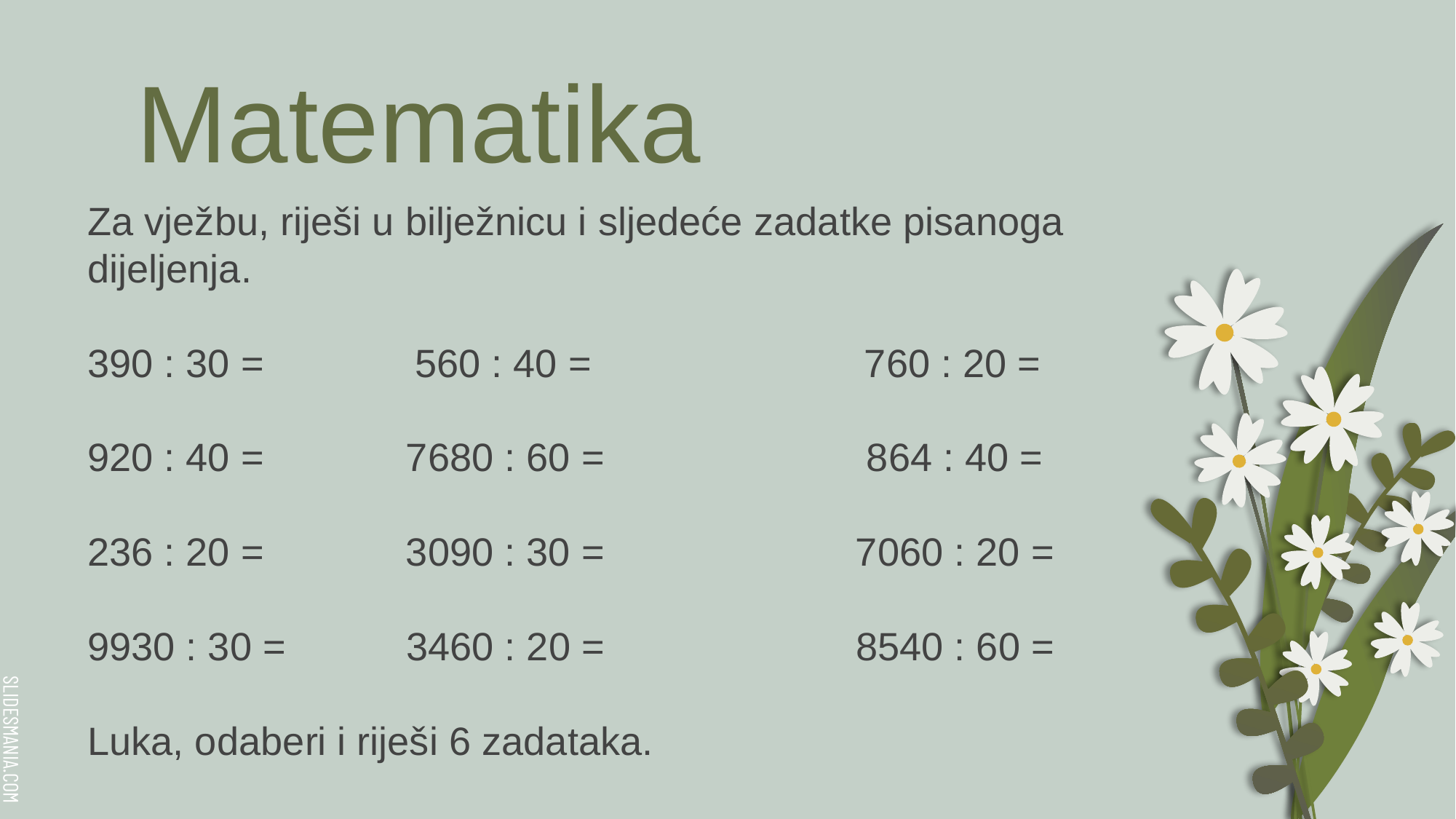

# Matematika
Za vježbu, riješi u bilježnicu i sljedeće zadatke pisanoga dijeljenja.

390 : 30 =		560 : 40 =                         760 : 20 =

920 : 40 =             7680 : 60 =                        864 : 40 =

236 : 20 =             3090 : 30 =                       7060 : 20 =

9930 : 30 =           3460 : 20 =                       8540 : 60 =

Luka, odaberi i riješi 6 zadataka.